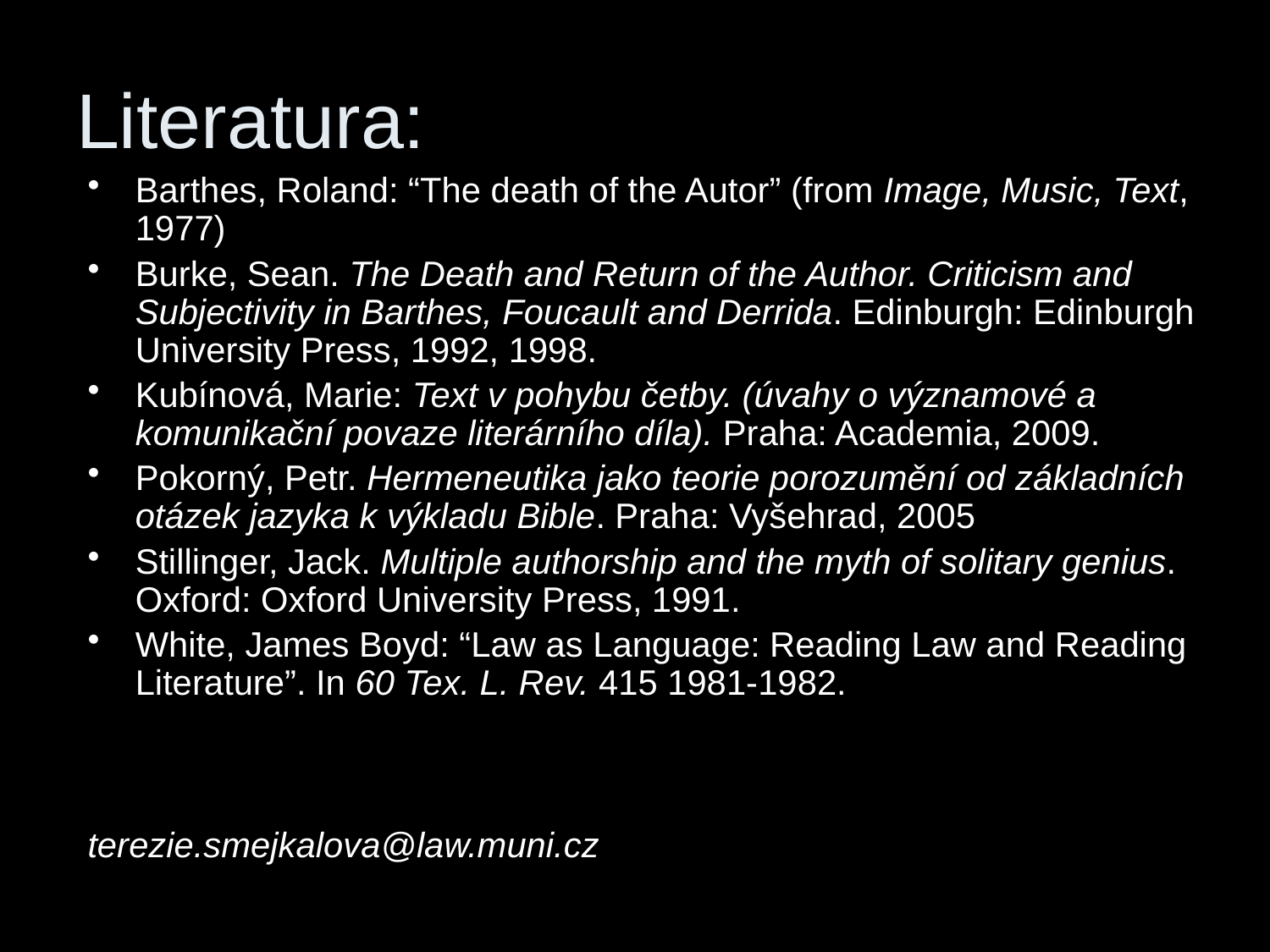

# Literatura:
Barthes, Roland: “The death of the Autor” (from Image, Music, Text, 1977)
Burke, Sean. The Death and Return of the Author. Criticism and Subjectivity in Barthes, Foucault and Derrida. Edinburgh: Edinburgh University Press, 1992, 1998.
Kubínová, Marie: Text v pohybu četby. (úvahy o významové a komunikační povaze literárního díla). Praha: Academia, 2009.
Pokorný, Petr. Hermeneutika jako teorie porozumění od základních otázek jazyka k výkladu Bible. Praha: Vyšehrad, 2005
Stillinger, Jack. Multiple authorship and the myth of solitary genius. Oxford: Oxford University Press, 1991.
White, James Boyd: “Law as Language: Reading Law and Reading Literature”. In 60 Tex. L. Rev. 415 1981-1982.

terezie.smejkalova@law.muni.cz